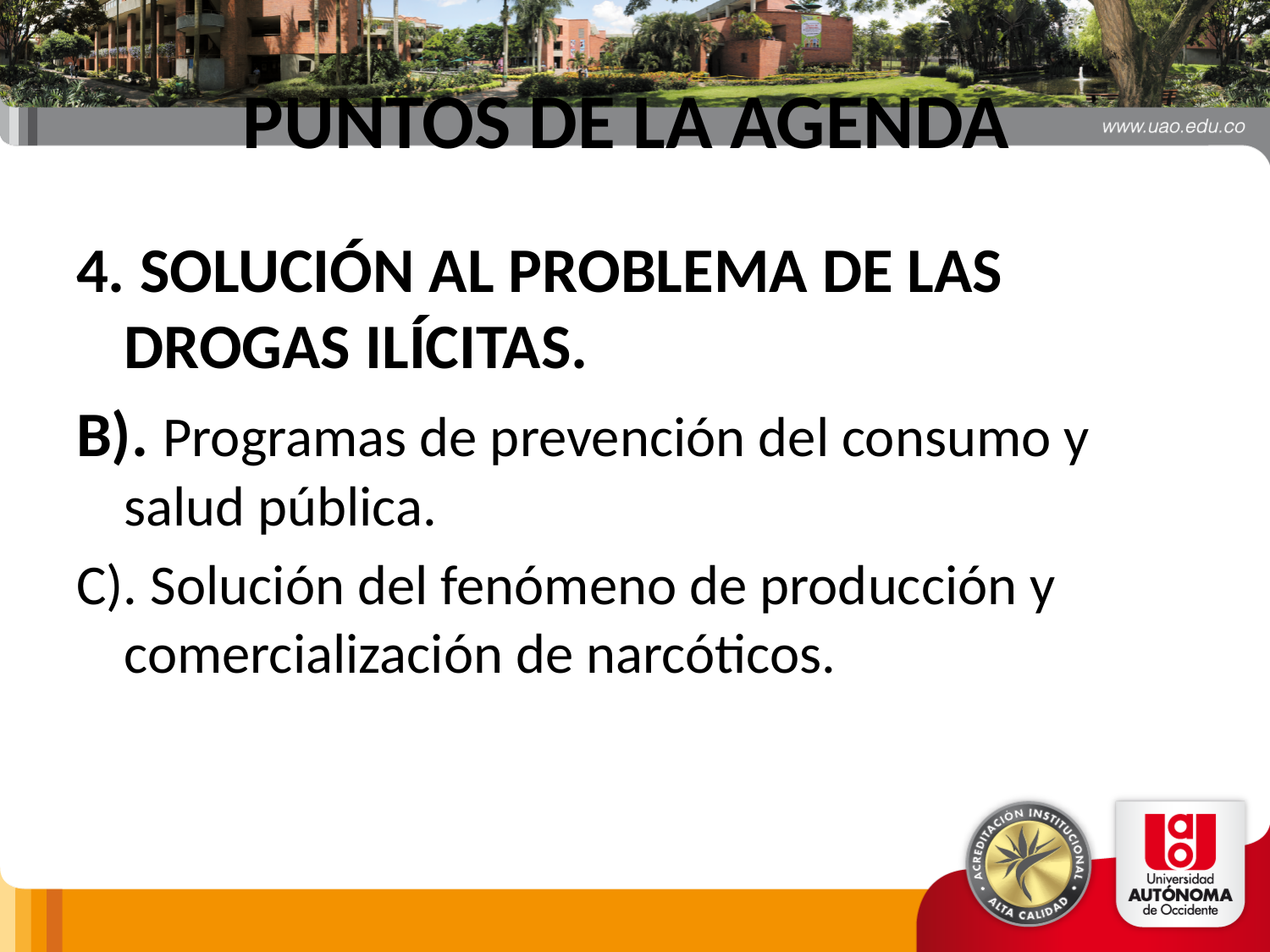

# PUNTOS DE LA AGENDA
4. SOLUCIÓN AL PROBLEMA DE LAS DROGAS ILÍCITAS.
B). Programas de prevención del consumo y salud pública.
C). Solución del fenómeno de producción y comercialización de narcóticos.